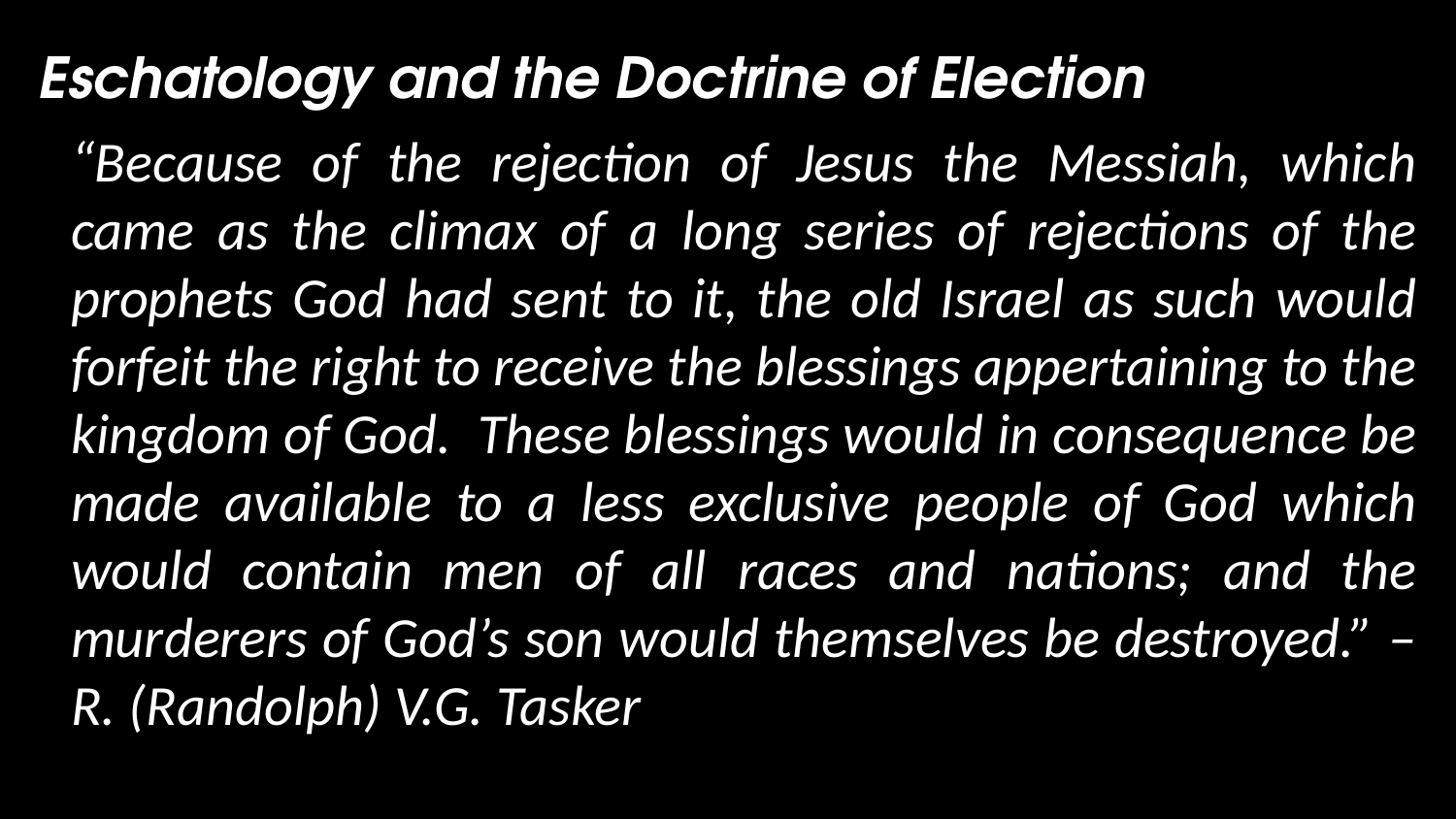

Eschatology and the Doctrine of Election
“Because of the rejection of Jesus the Messiah, which came as the climax of a long series of rejections of the prophets God had sent to it, the old Israel as such would forfeit the right to receive the blessings appertaining to the kingdom of God.  These blessings would in consequence be made available to a less exclusive people of God which would contain men of all races and nations; and the murderers of God’s son would themselves be destroyed.” – R. (Randolph) V.G. Tasker